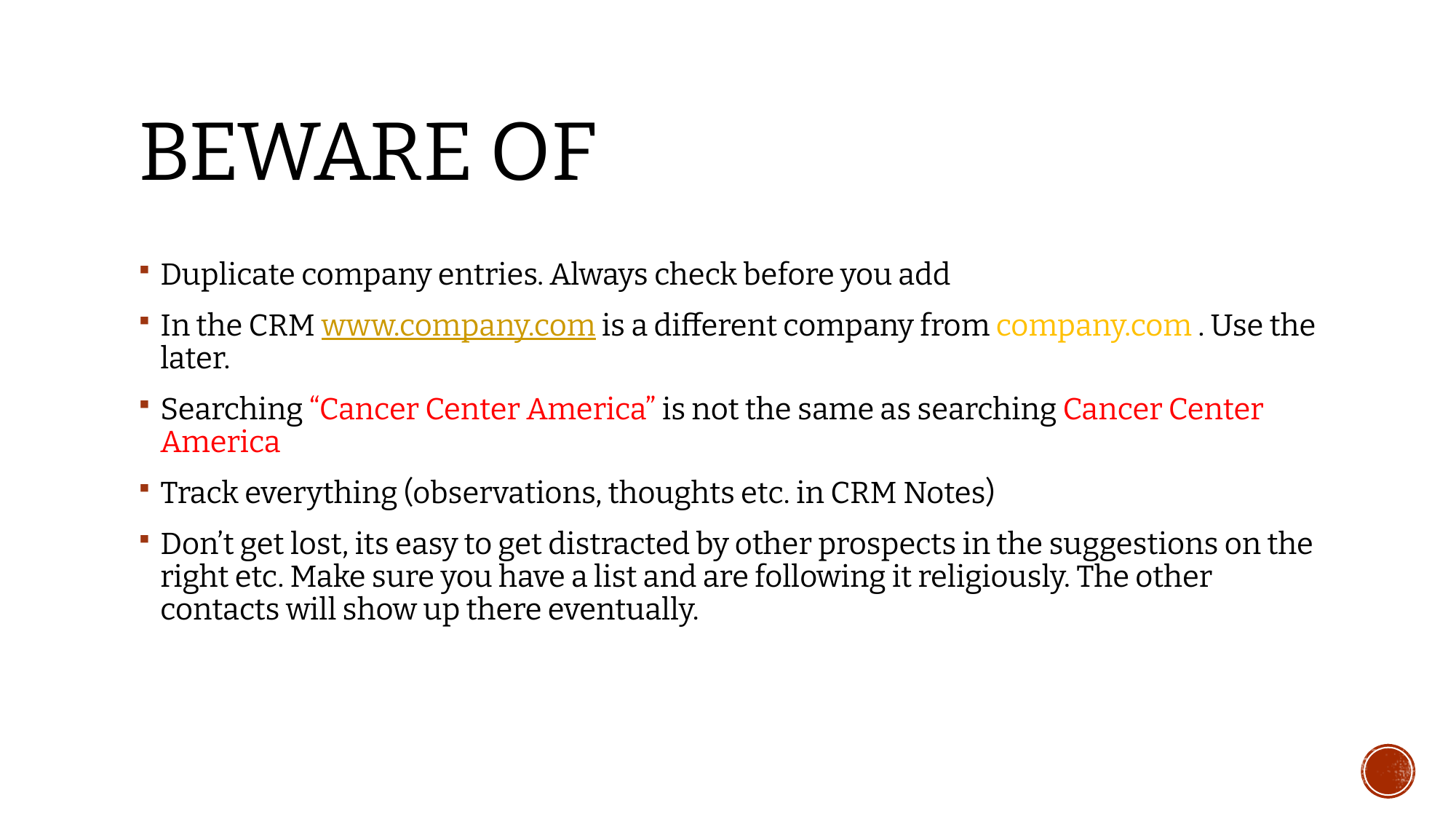

# Beware of
Duplicate company entries. Always check before you add
In the CRM www.company.com is a different company from company.com . Use the later.
Searching “Cancer Center America” is not the same as searching Cancer Center America
Track everything (observations, thoughts etc. in CRM Notes)
Don’t get lost, its easy to get distracted by other prospects in the suggestions on the right etc. Make sure you have a list and are following it religiously. The other contacts will show up there eventually.